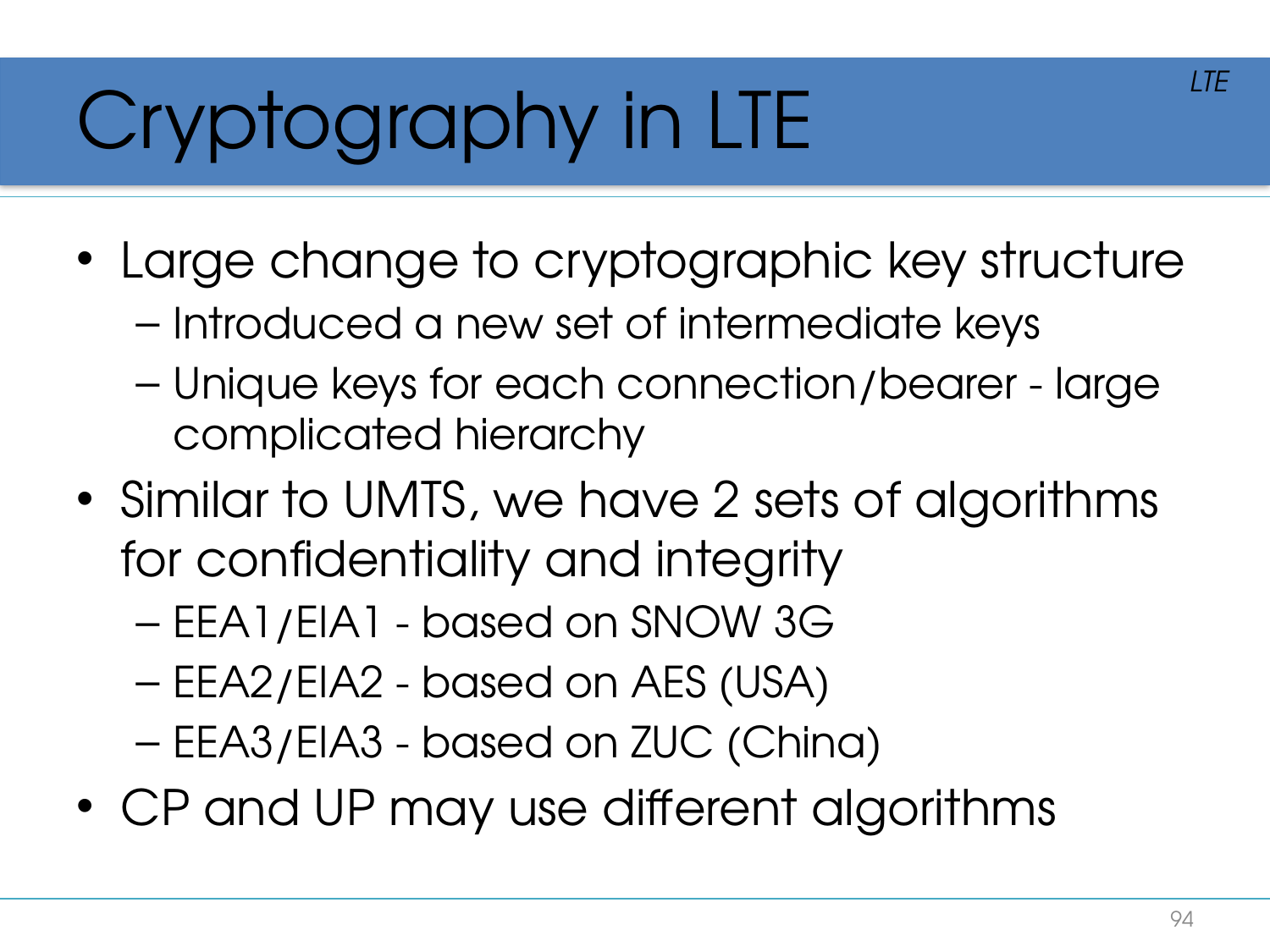

# Cryptography in LTE

LTE
Large change to cryptographic key structure
Introduced a new set of intermediate keys
Unique keys for each connection/bearer - large complicated hierarchy
Similar to UMTS, we have 2 sets of algorithms for confidentiality and integrity
EEA1/EIA1 - based on SNOW 3G
EEA2/EIA2 - based on AES (USA)
EEA3/EIA3 - based on ZUC (China)
CP and UP may use different algorithms

94